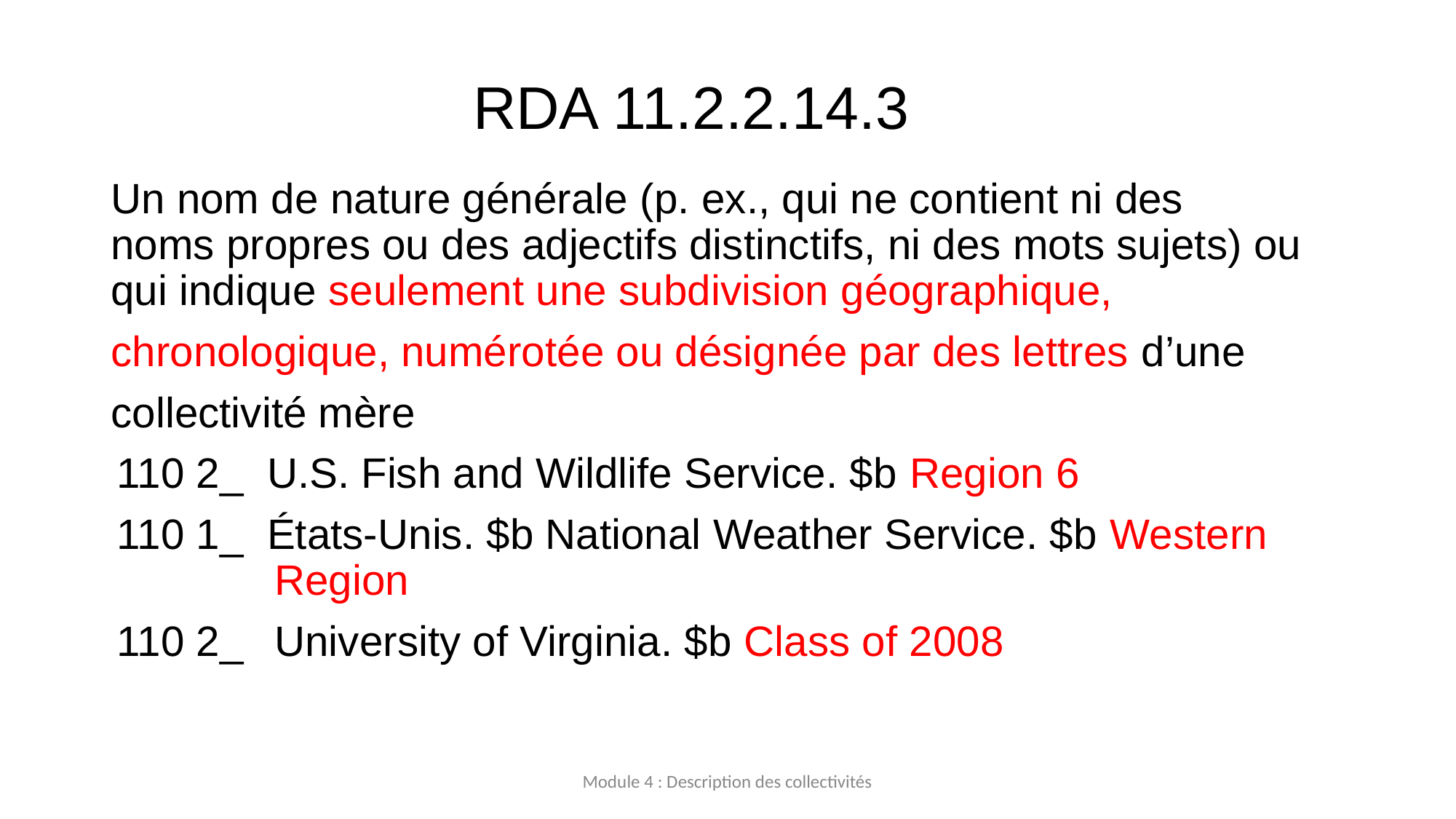

# RDA 11.2.2.14.3
Un nom de nature générale (p. ex., qui ne contient ni des noms propres ou des adjectifs distinctifs, ni des mots sujets) ou qui indique seulement une subdivision géographique,
chronologique, numérotée ou désignée par des lettres d’une
collectivité mère
110 2_  U.S. Fish and Wildlife Service. $b Region 6
110 1_  États-Unis. $b National Weather Service. $b Western 	Region
110 2_ 	University of Virginia. $b Class of 2008

Module 4 : Description des collectivités